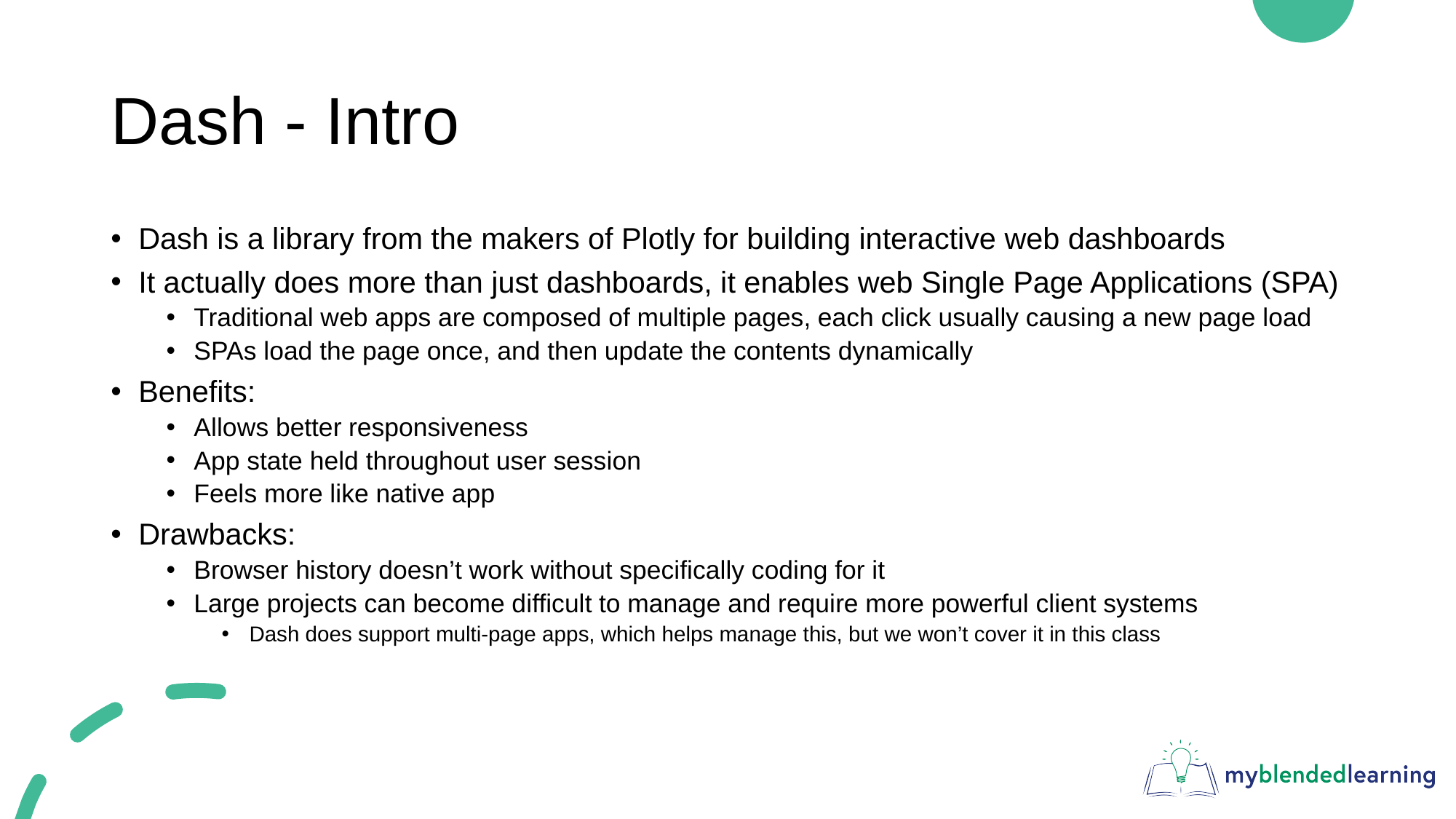

# Dash - Intro
Dash is a library from the makers of Plotly for building interactive web dashboards
It actually does more than just dashboards, it enables web Single Page Applications (SPA)
Traditional web apps are composed of multiple pages, each click usually causing a new page load
SPAs load the page once, and then update the contents dynamically
Benefits:
Allows better responsiveness
App state held throughout user session
Feels more like native app
Drawbacks:
Browser history doesn’t work without specifically coding for it
Large projects can become difficult to manage and require more powerful client systems
Dash does support multi-page apps, which helps manage this, but we won’t cover it in this class